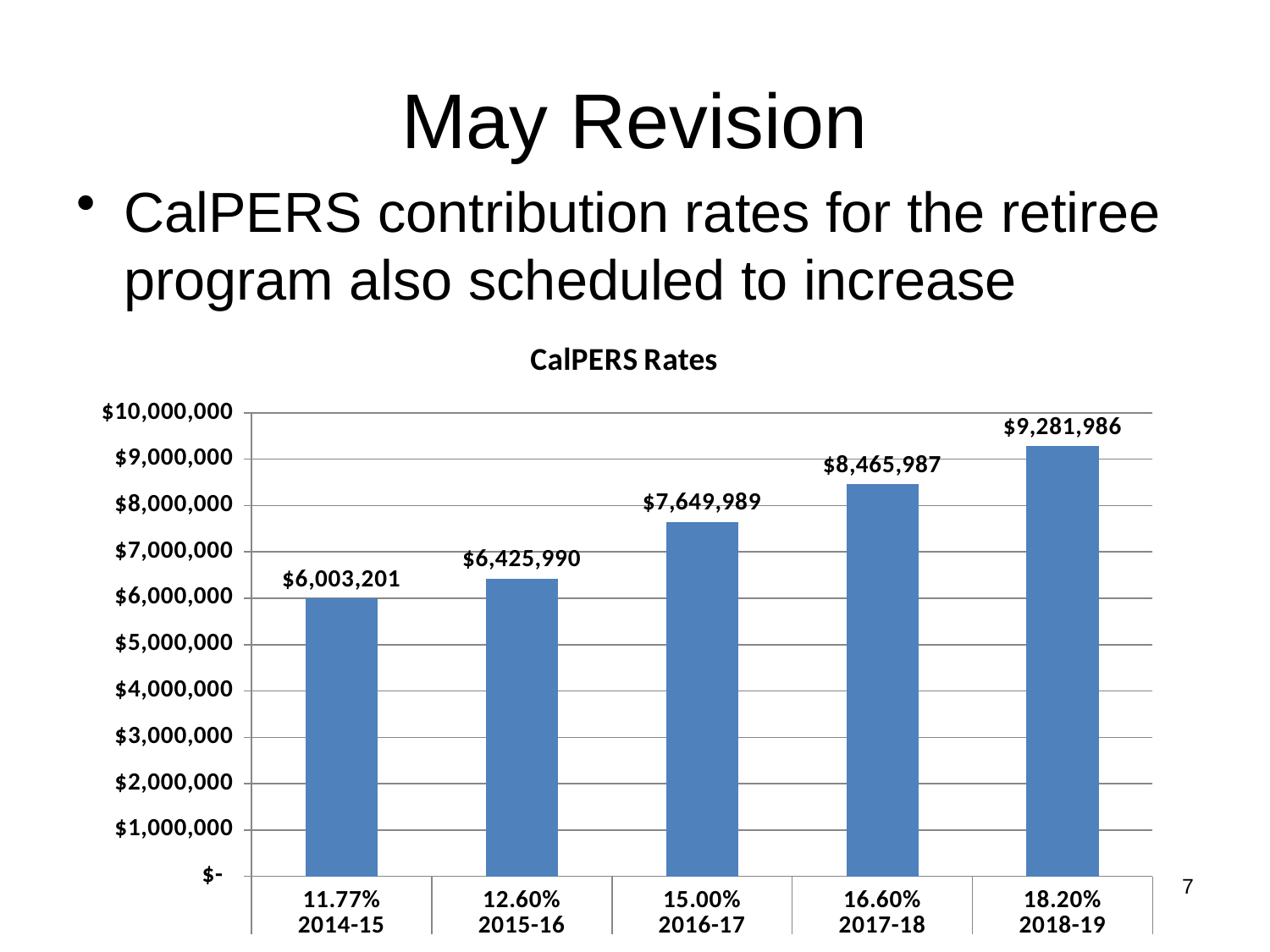

# May Revision
CalPERS contribution rates for the retiree program also scheduled to increase

### Chart:

| Category |  |
|---|---|
| 11.77% | 6003201.0 |
| 12.60% | 6425990.366154108 |
| 15.00% | 7649988.531135842 |
| 16.60% | 8465987.307790333 |
| 18.20% | 9281986.084444823 |

### Chart

| Category |
|---|
7